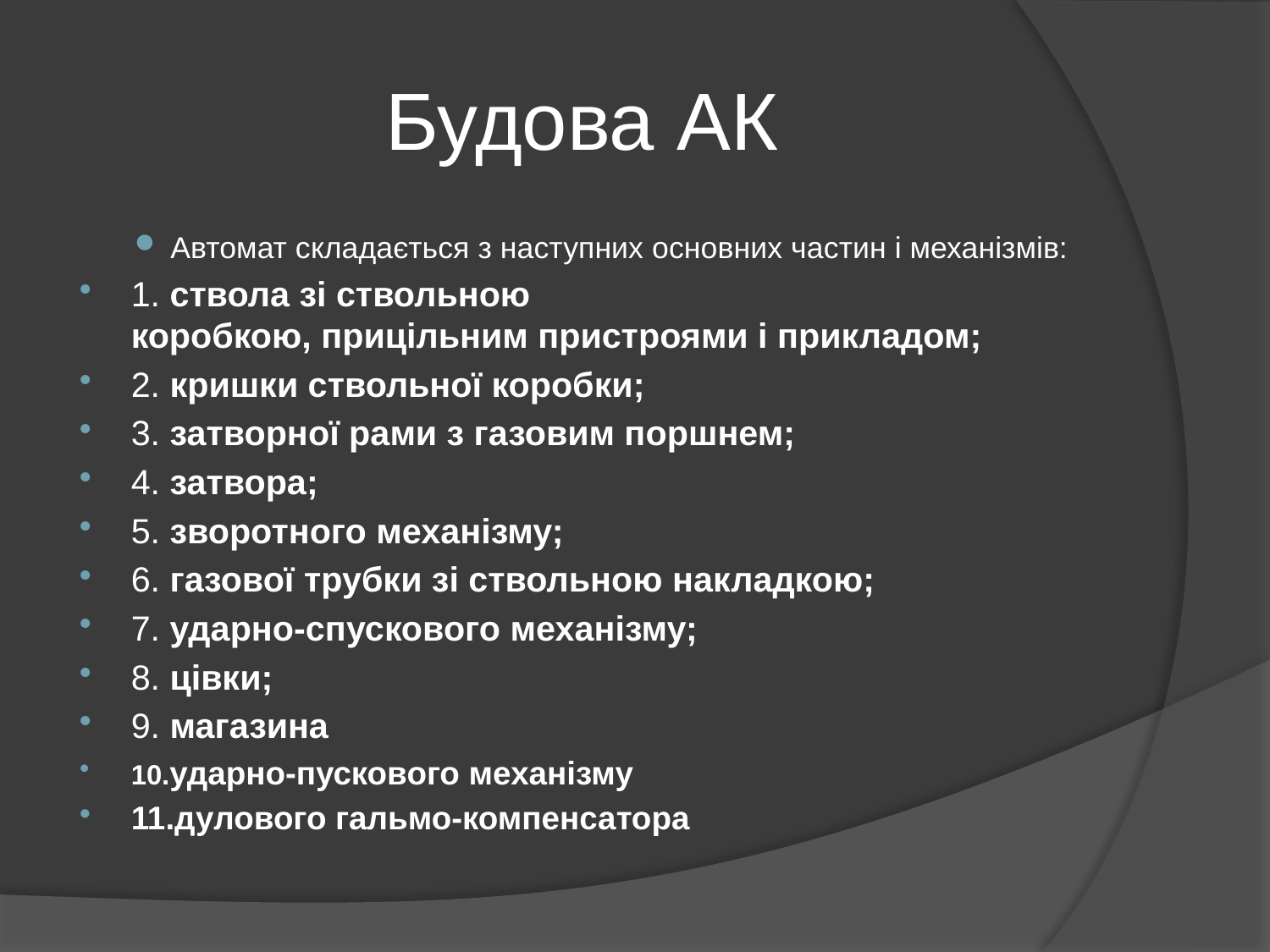

# Будова АК
Автомат складається з наступних основних частин і механізмів:
1. ствола зі ствольною коробкою, прицільним пристроями і прикладом;
2. кришки ствольної коробки;
3. затворної рами з газовим поршнем;
4. затвора;
5. зворотного механізму;
6. газової трубки зі ствольною накладкою;
7. ударно-спускового механізму;
8. цівки;
9. магазина
10.ударно-пускового механізму
11.дулового гальмо-компенсатора